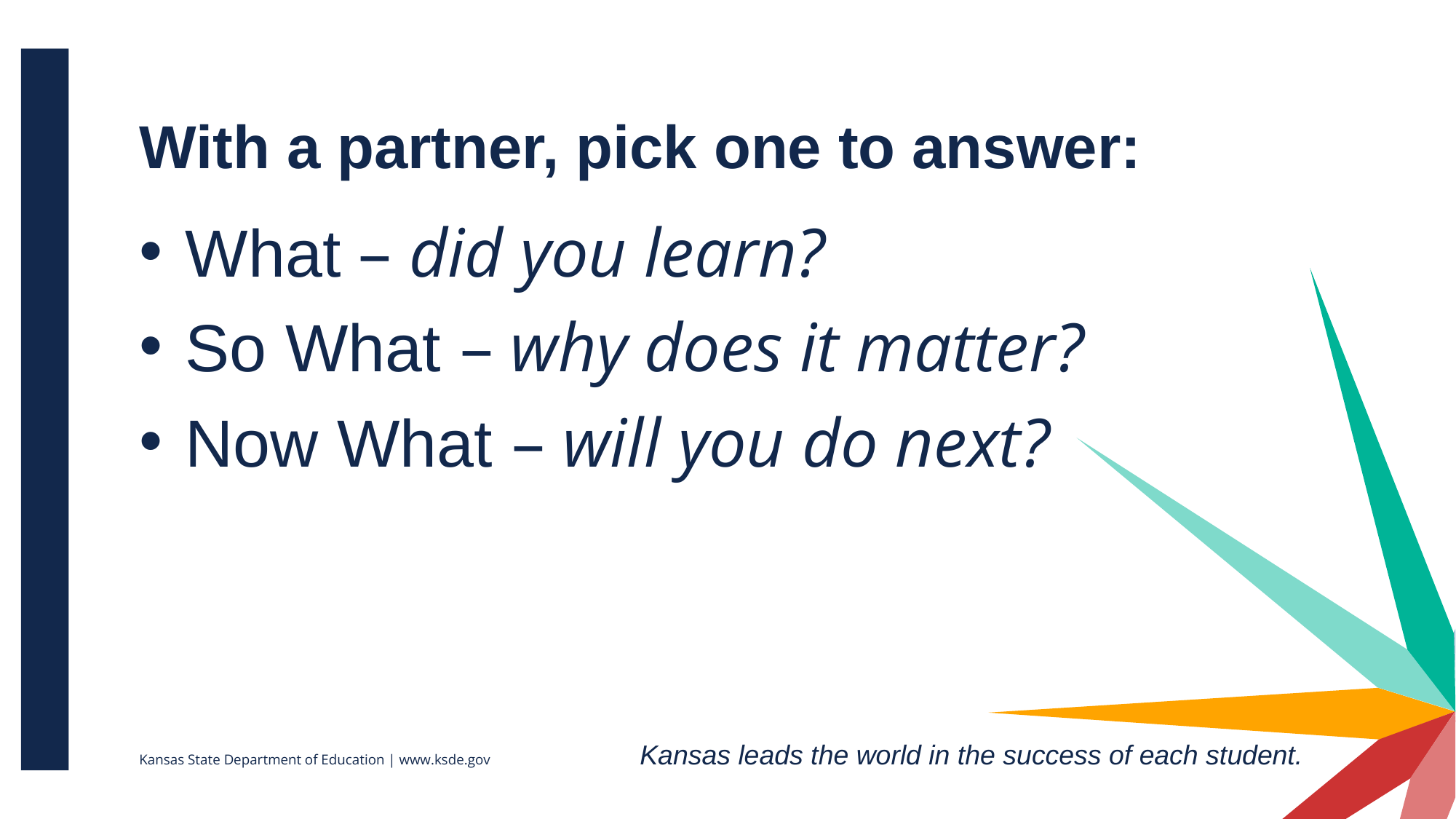

# With a partner, pick one to answer:
 What – did you learn?
 So What – why does it matter?
 Now What – will you do next?